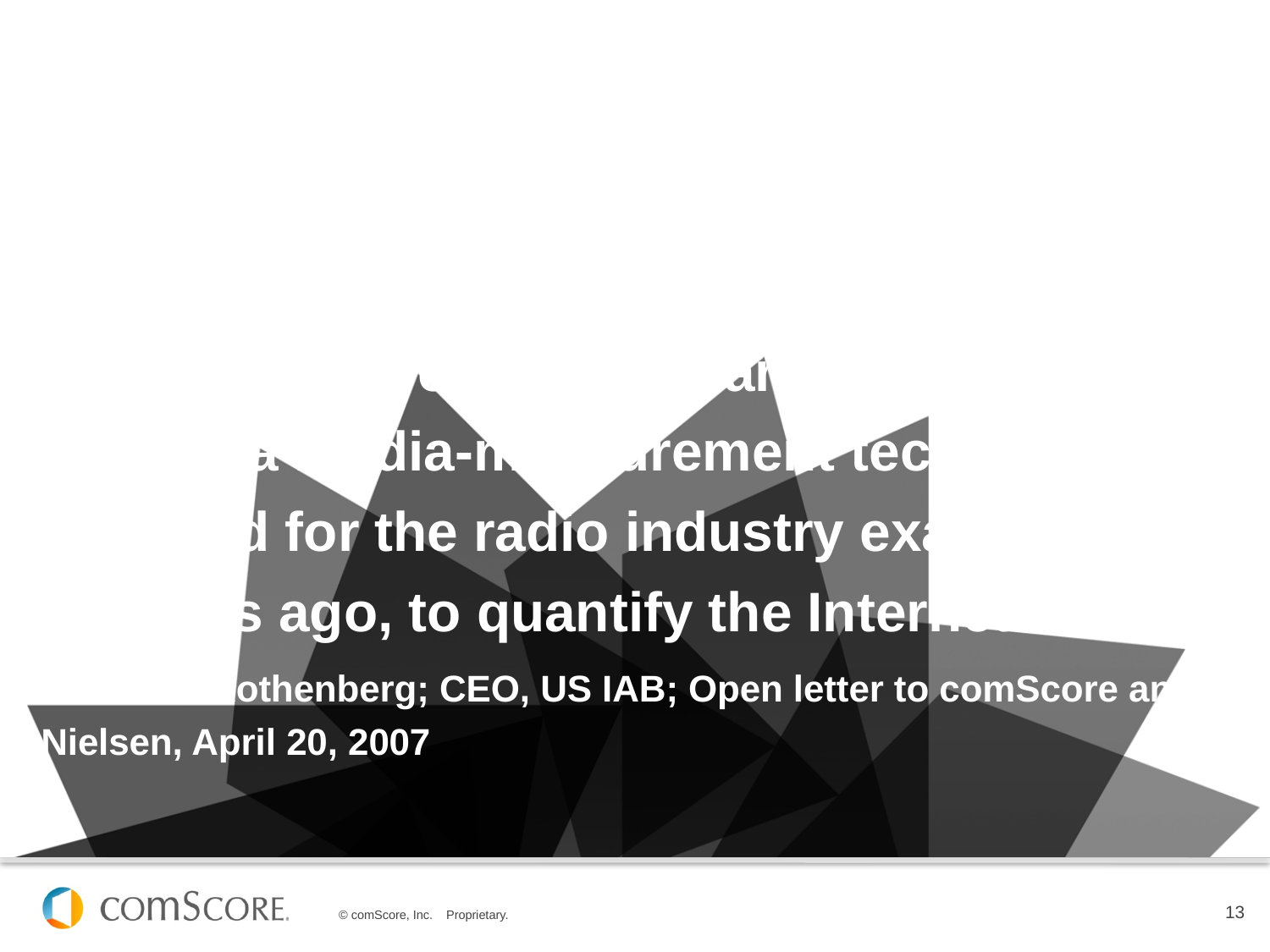

# The Industry Has Demanded That Audience Measurement Companies Integrate Site-Centric Data Into the Audience Measurement Process
“Imagine my surprise when I came to the IAB and discovered that the main audience measurement companies are still relying on panels, a media-measurement technique invented for the radio industry exactly seven decades ago, to quantify the Internet.”
--Randall Rothenberg; CEO, US IAB; Open letter to comScore and Nielsen, April 20, 2007